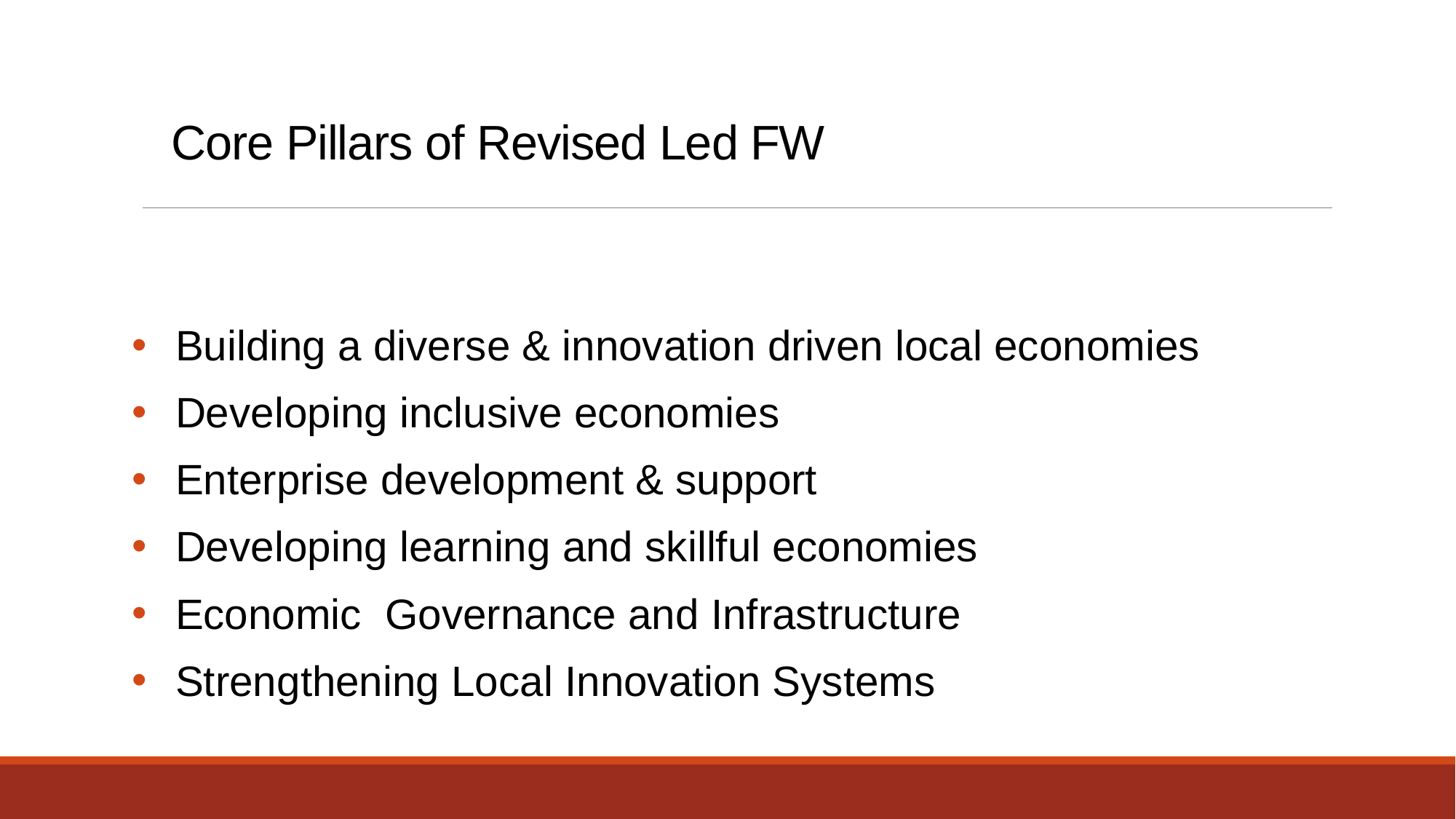

# Core Pillars of Revised Led FW

Building a diverse & innovation driven local economies
Developing inclusive economies
Enterprise development & support
Developing learning and skillful economies
Economic  Governance and Infrastructure
Strengthening Local Innovation Systems